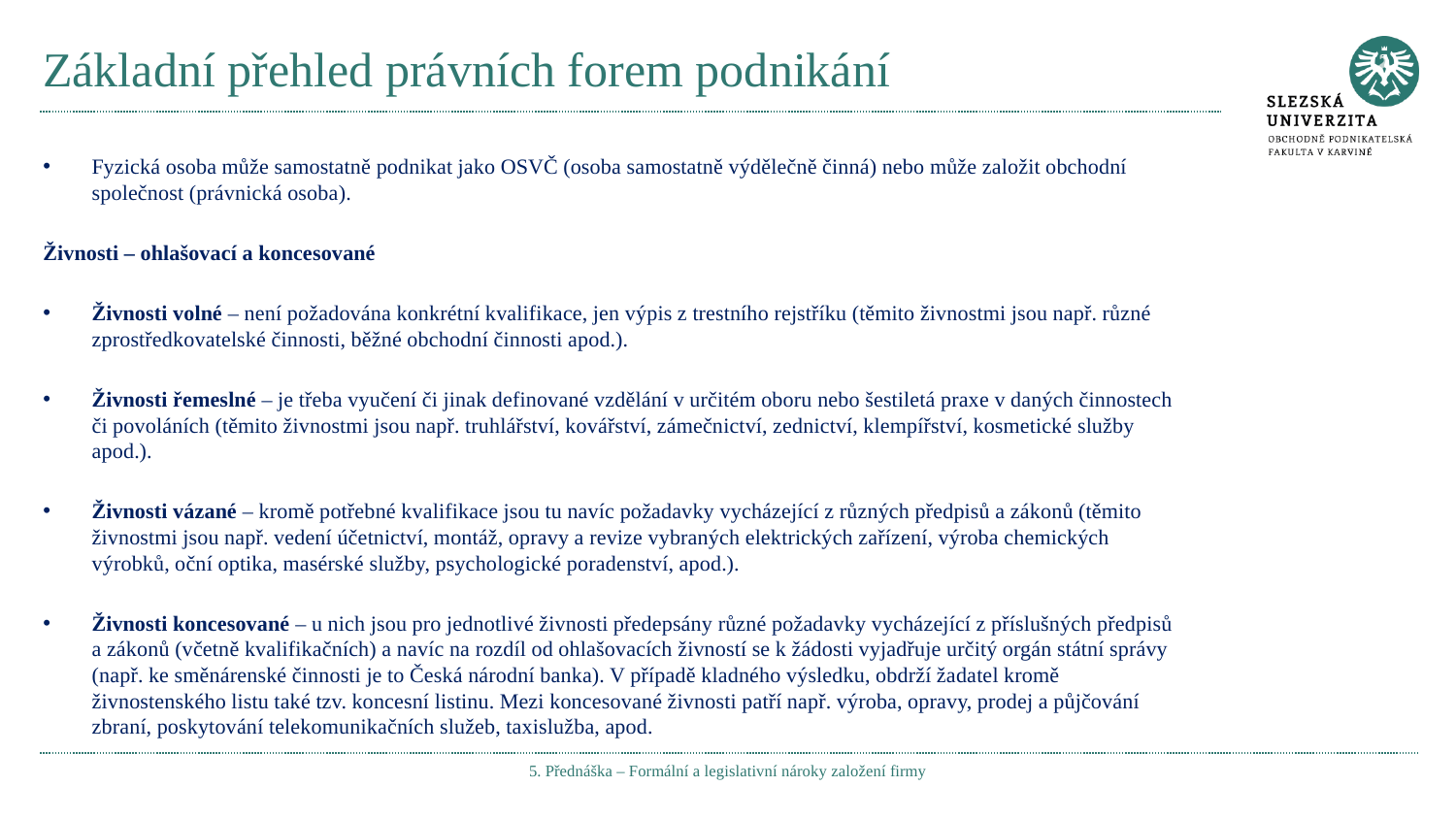

# Základní přehled právních forem podnikání
Fyzická osoba může samostatně podnikat jako OSVČ (osoba samostatně výdělečně činná) nebo může založit obchodní společnost (právnická osoba).

Živnosti – ohlašovací a koncesované

Živnosti volné – není požadována konkrétní kvalifikace, jen výpis z trestního rejstříku (těmito živnostmi jsou např. různé zprostředkovatelské činnosti, běžné obchodní činnosti apod.).

Živnosti řemeslné – je třeba vyučení či jinak definované vzdělání v určitém oboru nebo šestiletá praxe v daných činnostech či povoláních (těmito živnostmi jsou např. truhlářství, kovářství, zámečnictví, zednictví, klempířství, kosmetické služby apod.).

Živnosti vázané – kromě potřebné kvalifikace jsou tu navíc požadavky vycházející z různých předpisů a zákonů (těmito živnostmi jsou např. vedení účetnictví, montáž, opravy a revize vybraných elektrických zařízení, výroba chemických výrobků, oční optika, masérské služby, psychologické poradenství, apod.).

Živnosti koncesované – u nich jsou pro jednotlivé živnosti předepsány různé požadavky vycházející z příslušných předpisů a zákonů (včetně kvalifikačních) a navíc na rozdíl od ohlašovacích živností se k žádosti vyjadřuje určitý orgán státní správy (např. ke směnárenské činnosti je to Česká národní banka). V případě kladného výsledku, obdrží žadatel kromě živnostenského listu také tzv. koncesní listinu. Mezi koncesované živnosti patří např. výroba, opravy, prodej a půjčování zbraní, poskytování telekomunikačních služeb, taxislužba, apod.

5. Přednáška – Formální a legislativní nároky založení firmy